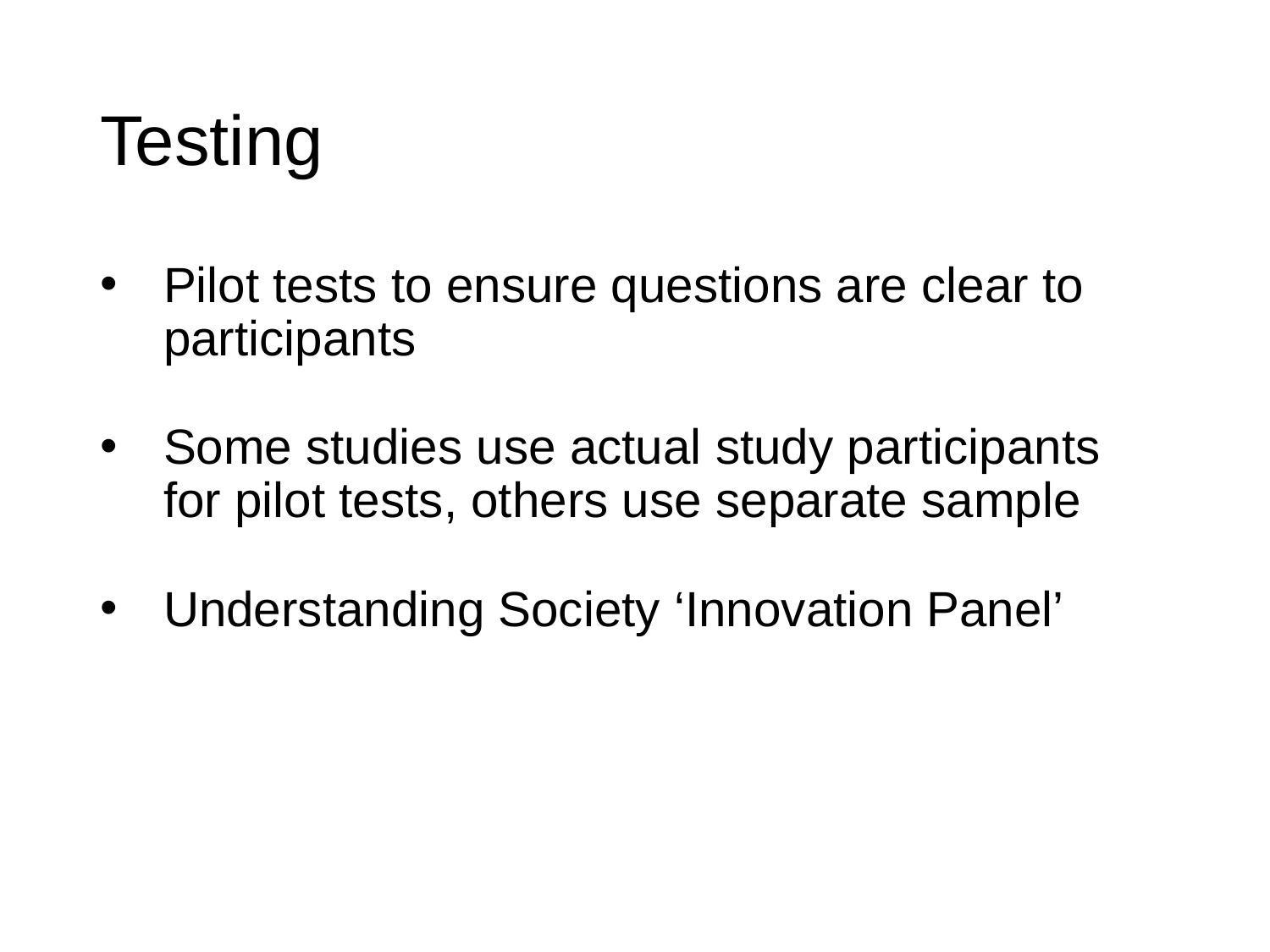

# Testing
Pilot tests to ensure questions are clear to participants
Some studies use actual study participants for pilot tests, others use separate sample
Understanding Society ‘Innovation Panel’